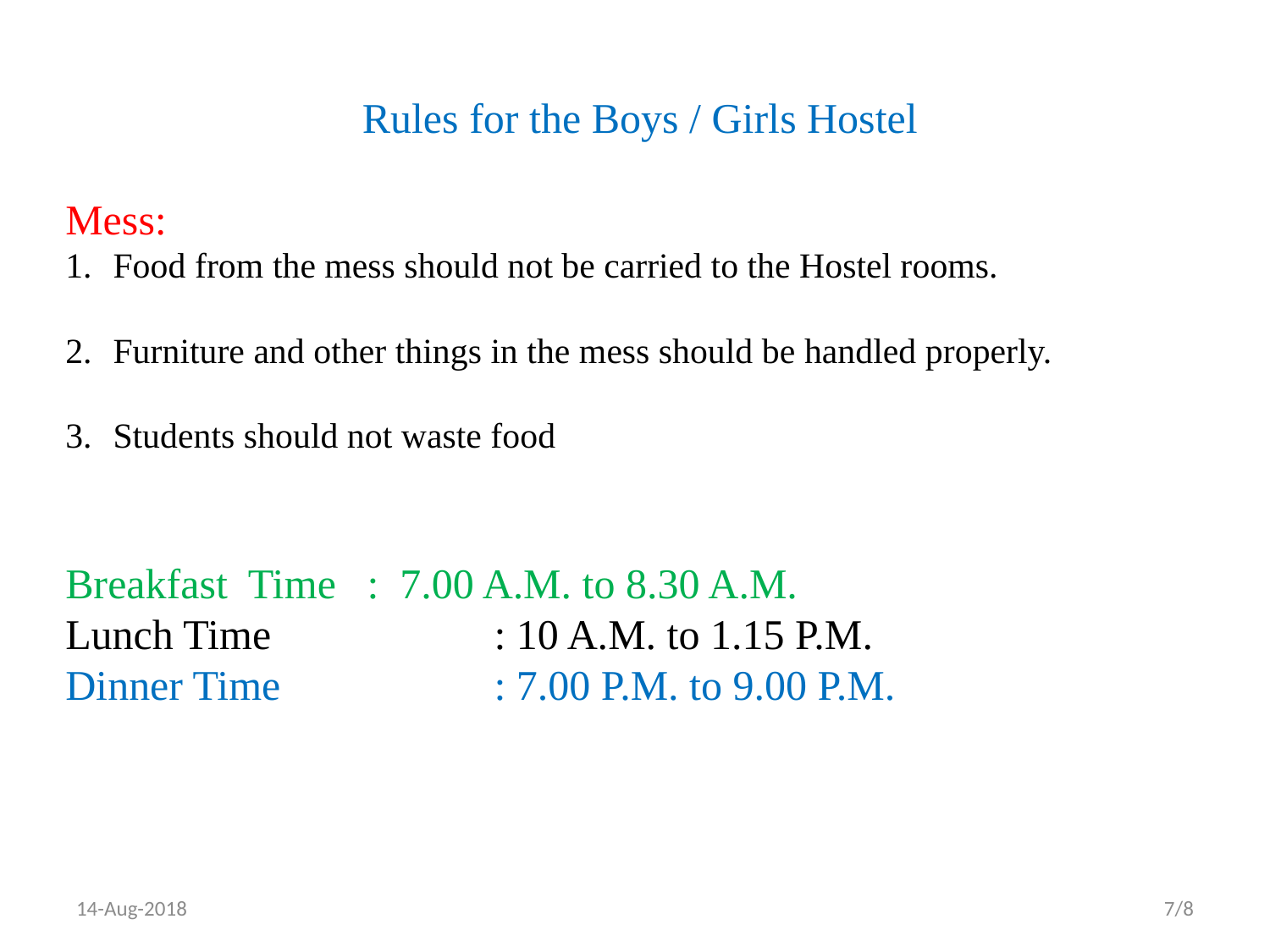

Rules for the Boys / Girls Hostel

Mess:
Food from the mess should not be carried to the Hostel rooms.

Furniture and other things in the mess should be handled properly.

Students should not waste food

Breakfast  Time	:  7.00 A.M. to 8.30 A.M.
Lunch Time		: 10 A.M. to 1.15 P.M.
Dinner Time 		: 7.00 P.M. to 9.00 P.M.

14-Aug-2018
7/8